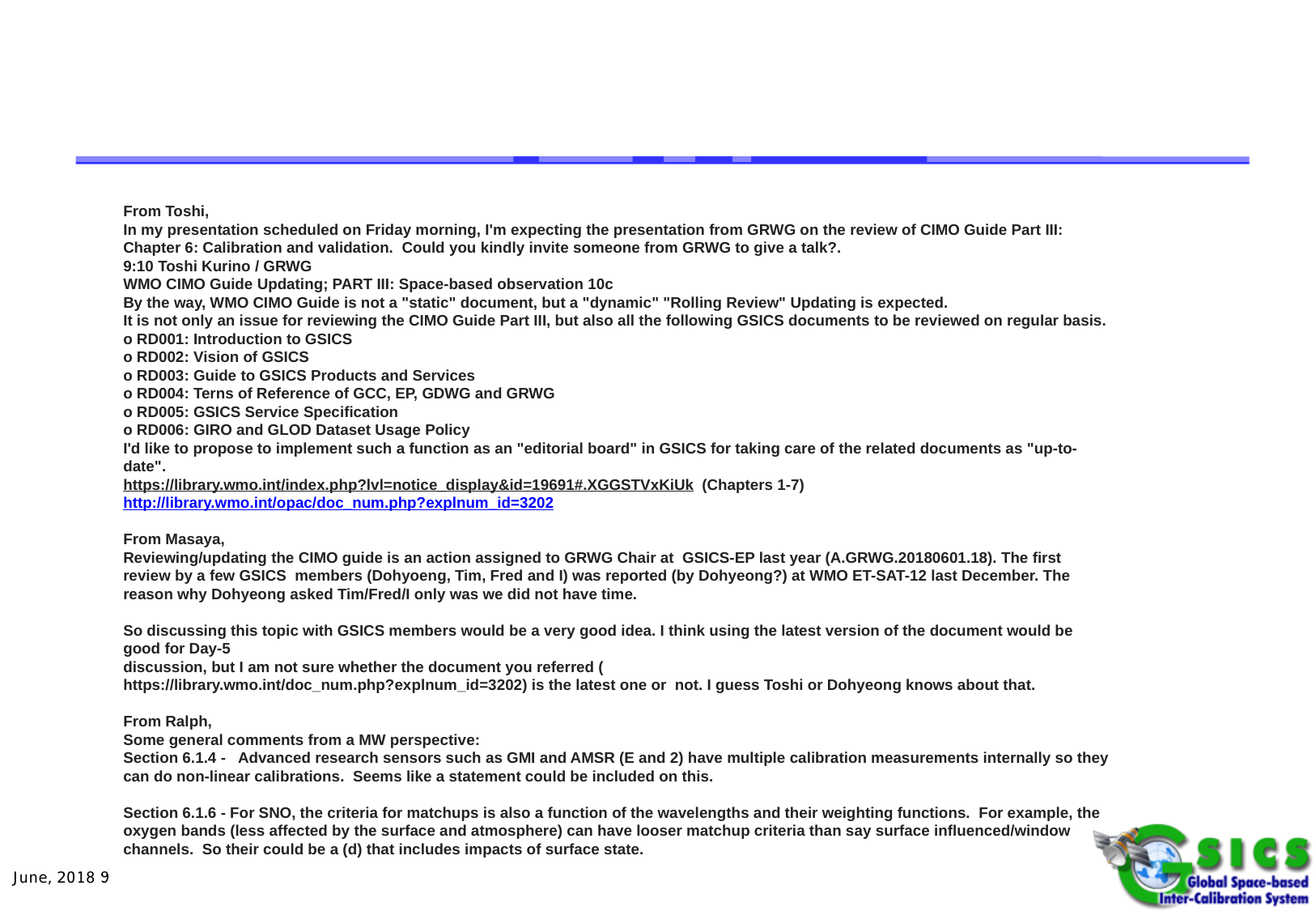

#
From Toshi,
In my presentation scheduled on Friday morning, I'm expecting the presentation from GRWG on the review of CIMO Guide Part III: Chapter 6: Calibration and validation.  Could you kindly invite someone from GRWG to give a talk?.
9:10 Toshi Kurino / GRWG
WMO CIMO Guide Updating; PART III: Space-based observation 10c
By the way, WMO CIMO Guide is not a "static" document, but a "dynamic" "Rolling Review" Updating is expected.
It is not only an issue for reviewing the CIMO Guide Part III, but also all the following GSICS documents to be reviewed on regular basis.
o RD001: Introduction to GSICS
o RD002: Vision of GSICS
o RD003: Guide to GSICS Products and Services
o RD004: Terns of Reference of GCC, EP, GDWG and GRWG
o RD005: GSICS Service Specification
o RD006: GIRO and GLOD Dataset Usage Policy
I'd like to propose to implement such a function as an "editorial board" in GSICS for taking care of the related documents as "up-to-date".
https://library.wmo.int/index.php?lvl=notice_display&id=19691#.XGGSTVxKiUk  (Chapters 1-7)
http://library.wmo.int/opac/doc_num.php?explnum_id=3202

From Masaya,
Reviewing/updating the CIMO guide is an action assigned to GRWG Chair at  GSICS-EP last year (A.GRWG.20180601.18). The first review by a few GSICS  members (Dohyoeng, Tim, Fred and I) was reported (by Dohyeong?) at WMO ET-SAT-12 last December. The reason why Dohyeong asked Tim/Fred/I only was we did not have time.

So discussing this topic with GSICS members would be a very good idea. I think using the latest version of the document would be good for Day-5
discussion, but I am not sure whether the document you referred (
https://library.wmo.int/doc_num.php?explnum_id=3202) is the latest one or  not. I guess Toshi or Dohyeong knows about that.

From Ralph,
Some general comments from a MW perspective:
Section 6.1.4 -   Advanced research sensors such as GMI and AMSR (E and 2) have multiple calibration measurements internally so they can do non-linear calibrations.  Seems like a statement could be included on this.
Section 6.1.6 - For SNO, the criteria for matchups is also a function of the wavelengths and their weighting functions.  For example, the oxygen bands (less affected by the surface and atmosphere) can have looser matchup criteria than say surface influenced/window channels.  So their could be a (d) that includes impacts of surface state.